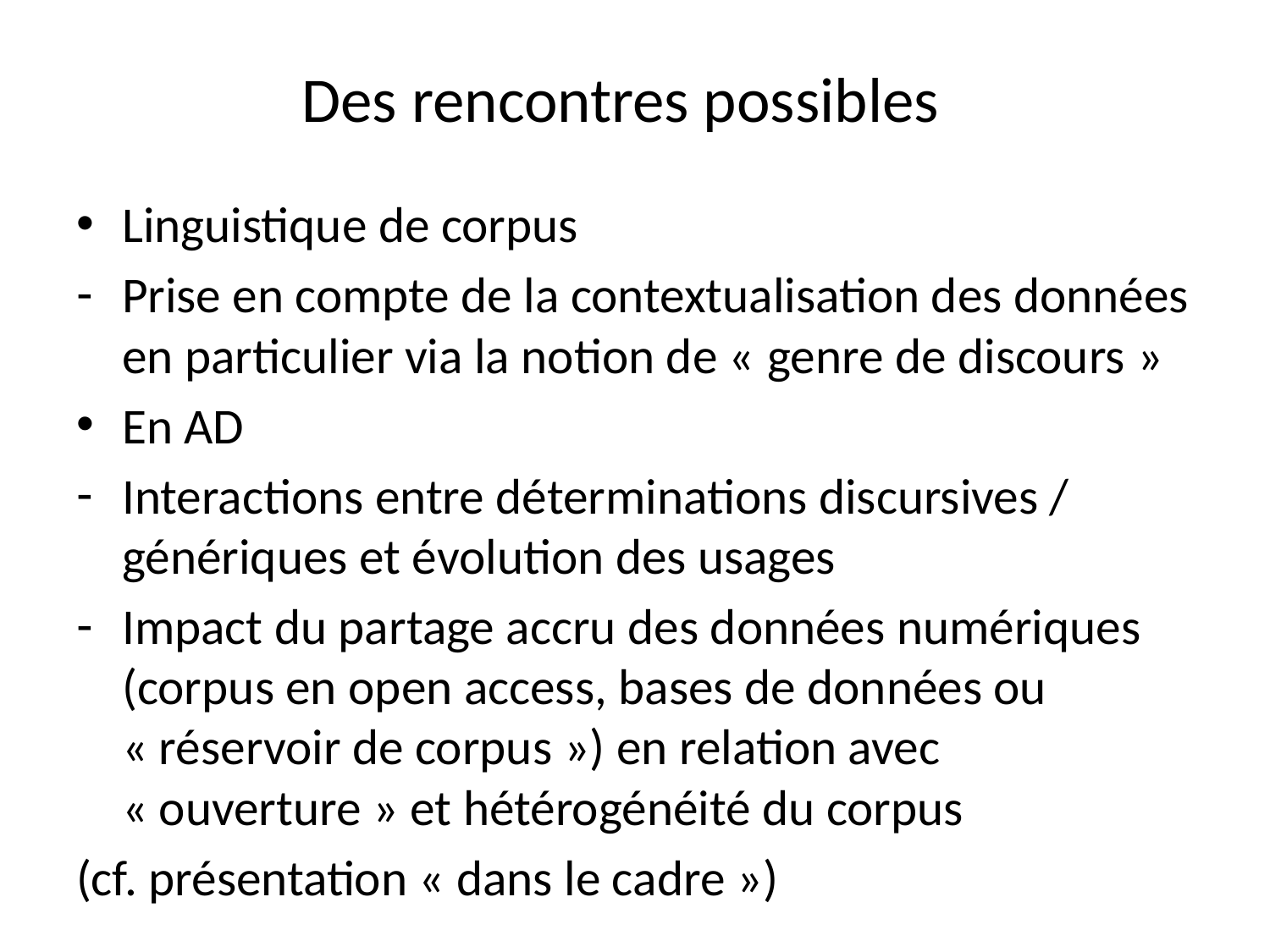

# Des rencontres possibles
Linguistique de corpus
Prise en compte de la contextualisation des données en particulier via la notion de « genre de discours »
En AD
Interactions entre déterminations discursives / génériques et évolution des usages
Impact du partage accru des données numériques (corpus en open access, bases de données ou « réservoir de corpus ») en relation avec « ouverture » et hétérogénéité du corpus
(cf. présentation « dans le cadre »)